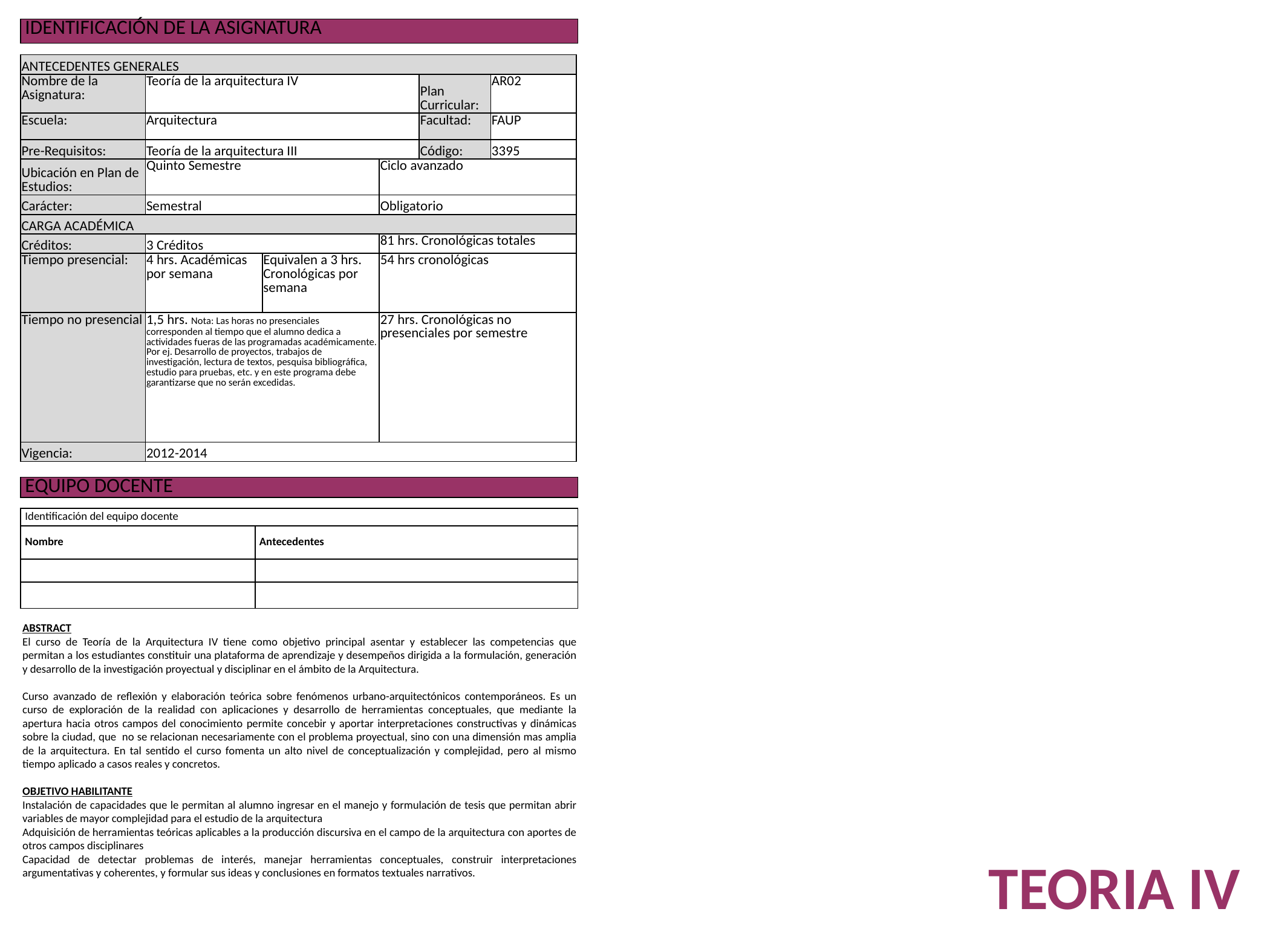

| IDENTIFICACIÓN DE LA ASIGNATURA |
| --- |
| ANTECEDENTES GENERALES |  |  |  |  |  |
| --- | --- | --- | --- | --- | --- |
| Nombre de la Asignatura: | Teoría de la arquitectura IV |  |  | Plan Curricular: | AR02 |
| Escuela: | Arquitectura |  |  | Facultad: | FAUP |
| Pre-Requisitos: | Teoría de la arquitectura III |  |  | Código: | 3395 |
| Ubicación en Plan de Estudios: | Quinto Semestre |  | Ciclo avanzado |  |  |
| Carácter: | Semestral |  | Obligatorio |  |  |
| CARGA ACADÉMICA |  |  |  |  |  |
| Créditos: | 3 Créditos |  | 81 hrs. Cronológicas totales |  |  |
| Tiempo presencial: | 4 hrs. Académicas por semana | Equivalen a 3 hrs. Cronológicas por semana | 54 hrs cronológicas |  |  |
| Tiempo no presencial | 1,5 hrs. Nota: Las horas no presenciales corresponden al tiempo que el alumno dedica a actividades fueras de las programadas académicamente. Por ej. Desarrollo de proyectos, trabajos de investigación, lectura de textos, pesquisa bibliográfica, estudio para pruebas, etc. y en este programa debe garantizarse que no serán excedidas. |  | 27 hrs. Cronológicas no presenciales por semestre |  |  |
| Vigencia: | 2012-2014 |  |  |  |  |
| EQUIPO DOCENTE |
| --- |
| Identificación del equipo docente |  |
| --- | --- |
| Nombre | Antecedentes |
|  |  |
|  |  |
ABSTRACT
El curso de Teoría de la Arquitectura IV tiene como objetivo principal asentar y establecer las competencias que permitan a los estudiantes constituir una plataforma de aprendizaje y desempeños dirigida a la formulación, generación y desarrollo de la investigación proyectual y disciplinar en el ámbito de la Arquitectura.

Curso avanzado de reflexión y elaboración teórica sobre fenómenos urbano-arquitectónicos contemporáneos. Es un curso de exploración de la realidad con aplicaciones y desarrollo de herramientas conceptuales, que mediante la apertura hacia otros campos del conocimiento permite concebir y aportar interpretaciones constructivas y dinámicas sobre la ciudad, que  no se relacionan necesariamente con el problema proyectual, sino con una dimensión mas amplia de la arquitectura. En tal sentido el curso fomenta un alto nivel de conceptualización y complejidad, pero al mismo tiempo aplicado a casos reales y concretos.

OBJETIVO HABILITANTE
Instalación de capacidades que le permitan al alumno ingresar en el manejo y formulación de tesis que permitan abrir variables de mayor complejidad para el estudio de la arquitectura
Adquisición de herramientas teóricas aplicables a la producción discursiva en el campo de la arquitectura con aportes de otros campos disciplinares
Capacidad de detectar problemas de interés, manejar herramientas conceptuales, construir interpretaciones argumentativas y coherentes, y formular sus ideas y conclusiones en formatos textuales narrativos.
TEORIA IV